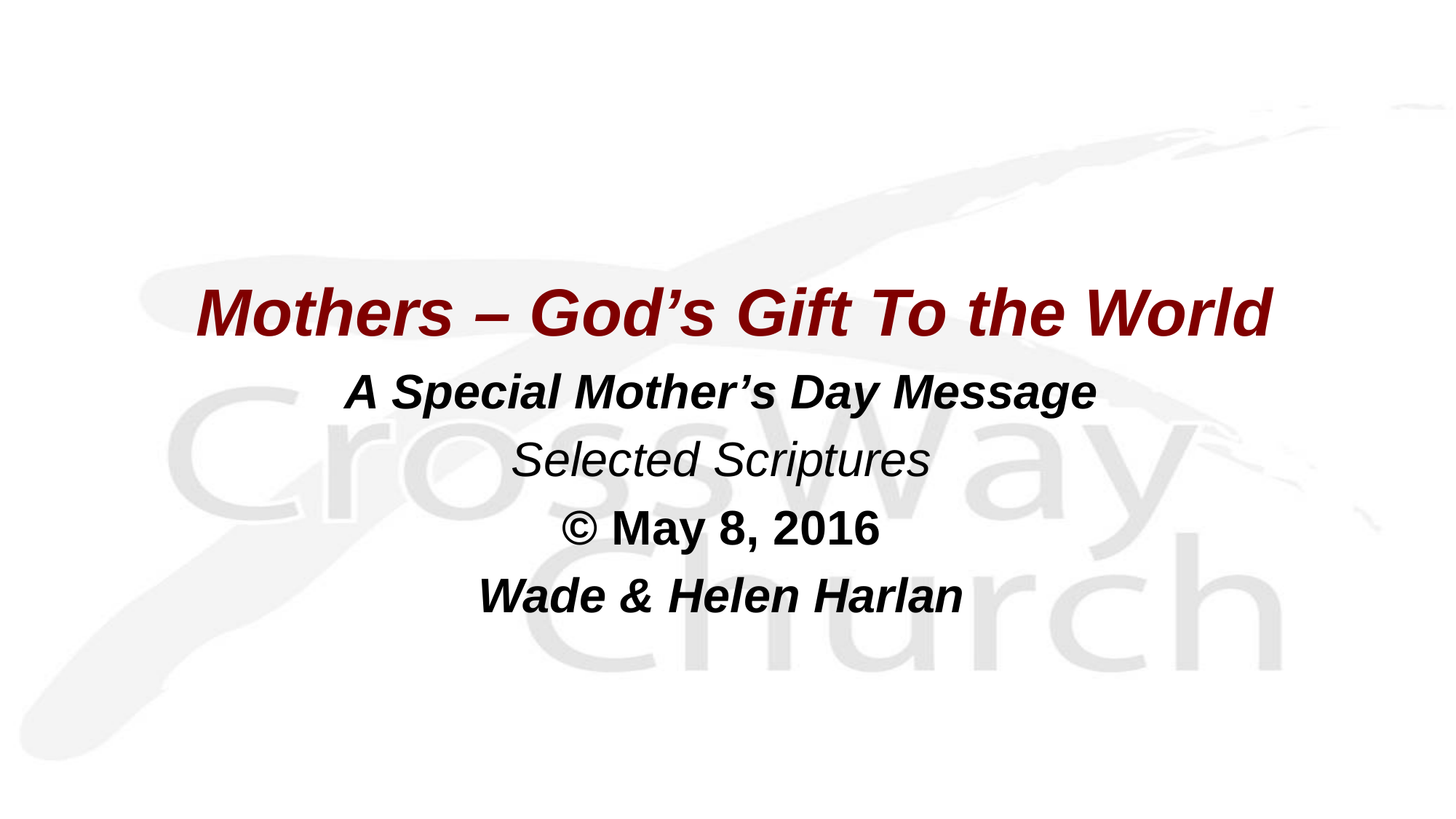

Mothers – God’s Gift To the World
A Special Mother’s Day Message
Selected Scriptures
© May 8, 2016
Wade & Helen Harlan